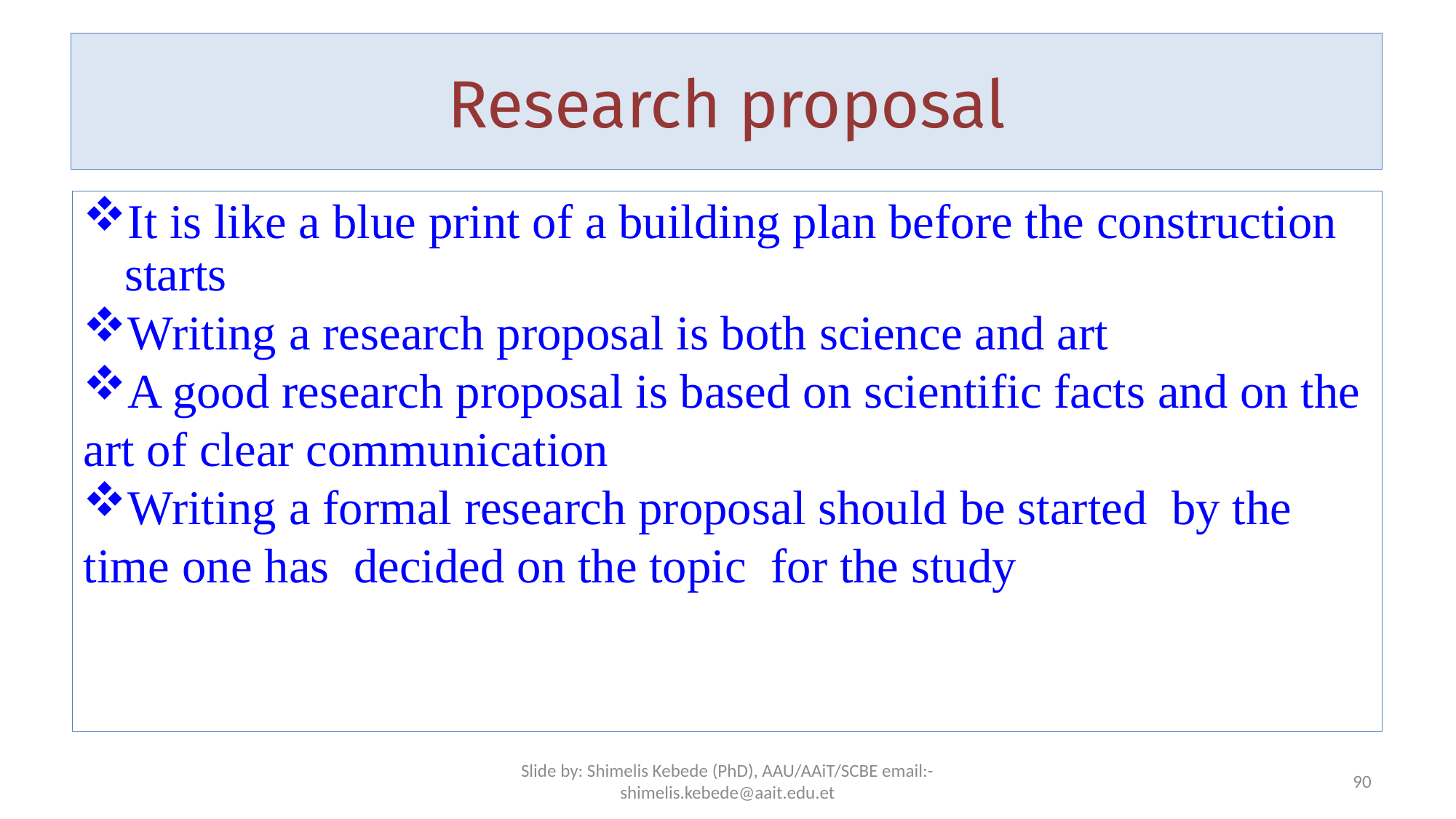

# Research proposal
It is like a blue print of a building plan before the construction starts
Writing a research proposal is both science and art
A good research proposal is based on scientific facts and on the art of clear communication
Writing a formal research proposal should be started  by the  time one has  decided on the topic  for the study

Slide by: Shimelis Kebede (PhD), AAU/AAiT/SCBE email:-shimelis.kebede@aait.edu.et
90